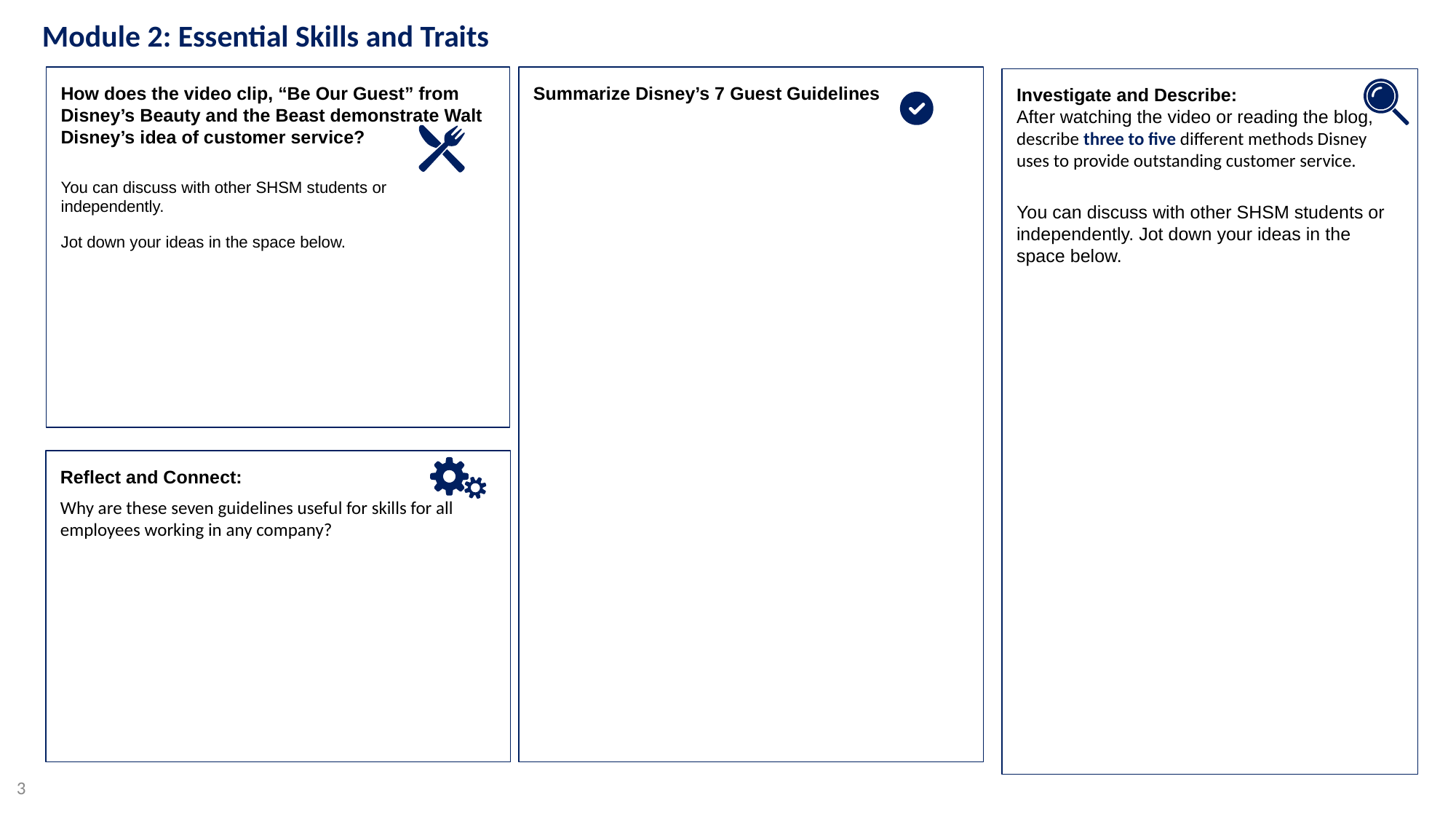

Module 2: Essential Skills and Traits
Summarize Disney’s 7 Guest Guidelines

How does the video clip, “Be Our Guest” from Disney’s Beauty and the Beast demonstrate Walt Disney’s idea of customer service?

You can discuss with other SHSM students or independently.
Jot down your ideas in the space below.
Investigate and Describe:
After watching the video or reading the blog,
describe three to five different methods Disney uses to provide outstanding customer service.

You can discuss with other SHSM students or independently. Jot down your ideas in the space below.

Reflect and Connect:
Why are these seven guidelines useful for skills for all employees working in any company?

3